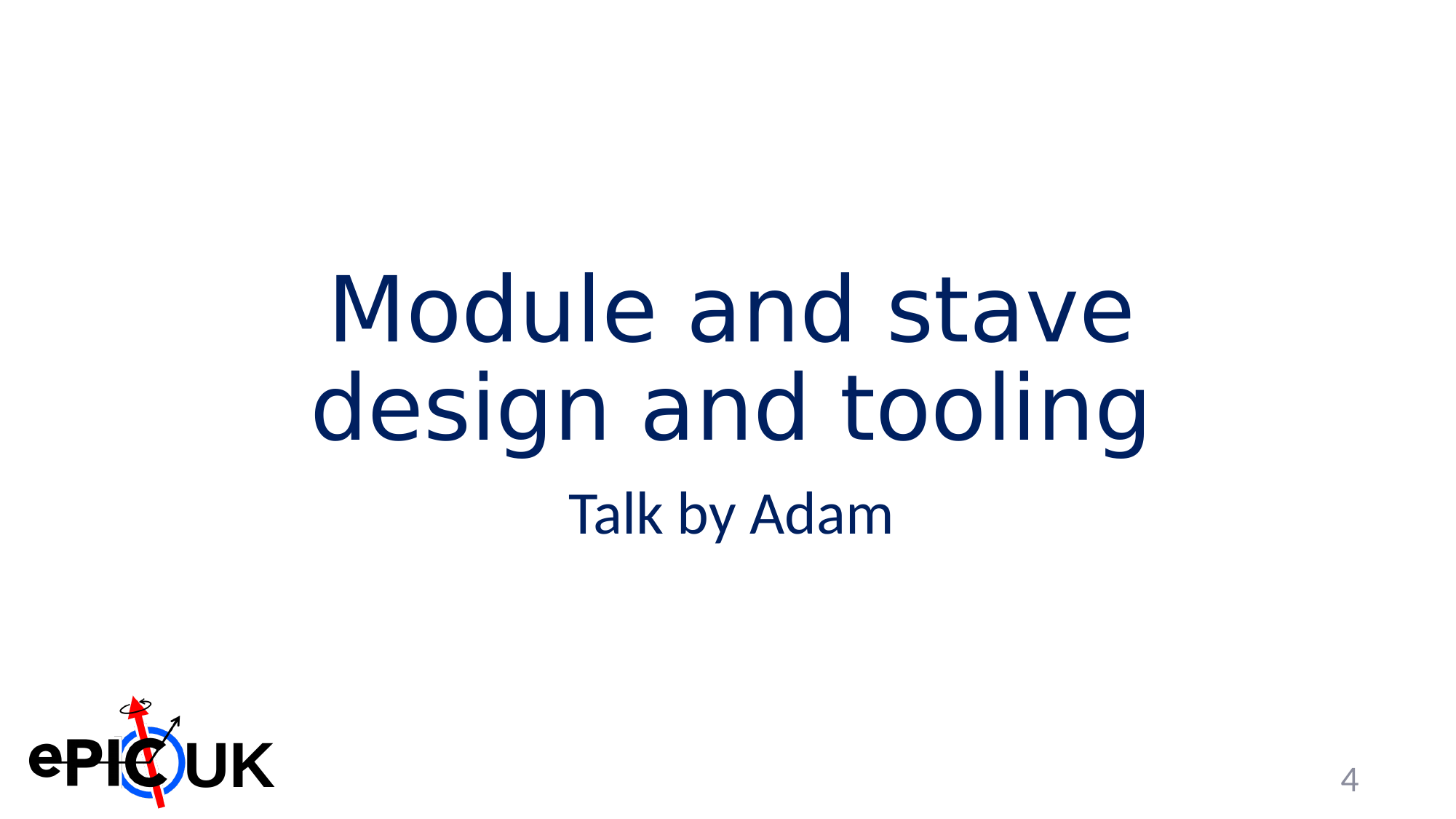

# Module and stave design and tooling
Talk by Adam
4